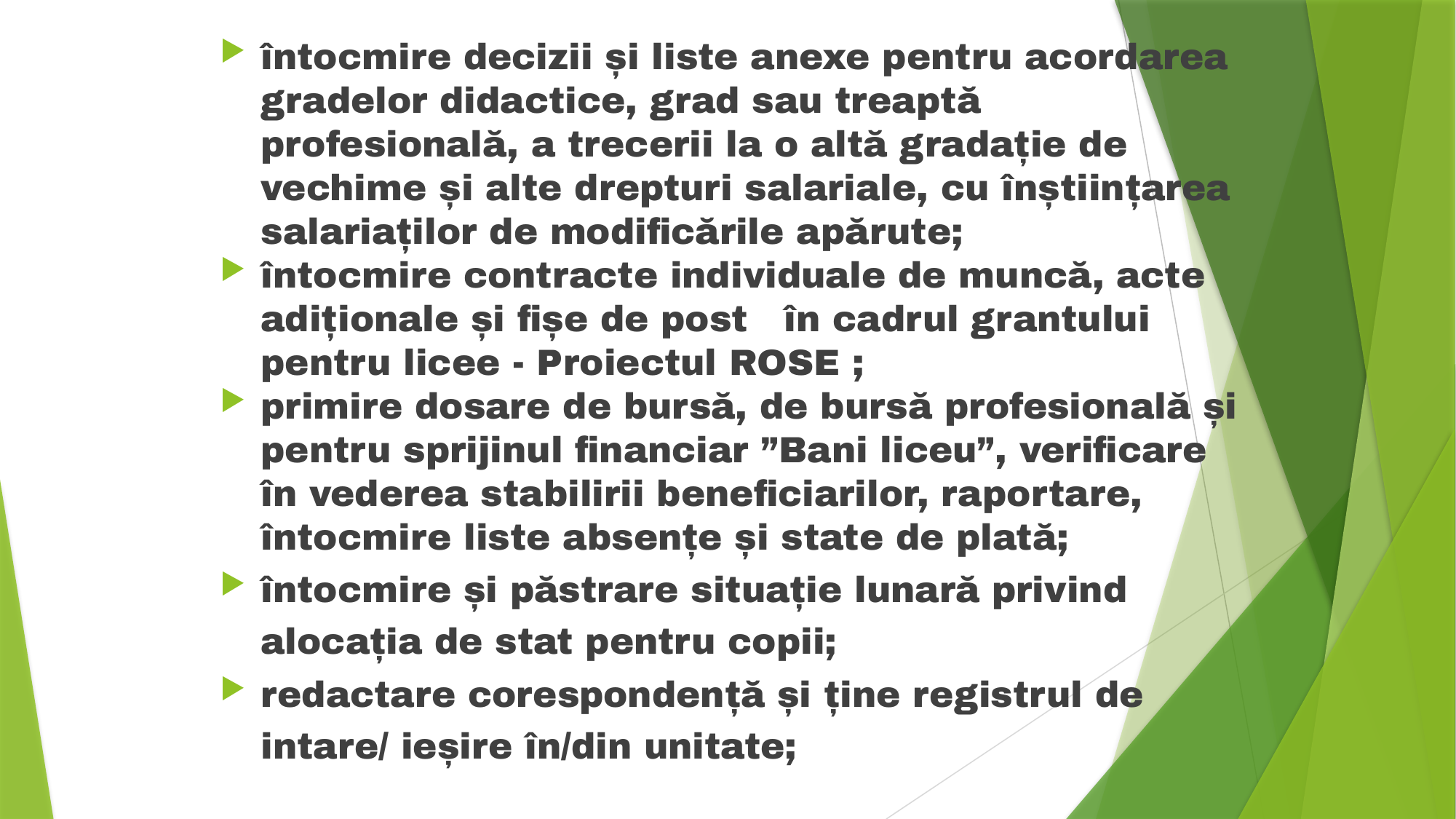

întocmire decizii și liste anexe pentru acordarea gradelor didactice, grad sau treaptă profesională, a trecerii la o altă gradație de vechime și alte drepturi salariale, cu înștiințarea salariaților de modificările apărute;
întocmire contracte individuale de muncă, acte adiționale și fișe de post   în cadrul grantului pentru licee - Proiectul ROSE ;
primire dosare de bursă, de bursă profesională și pentru sprijinul financiar ”Bani liceu”, verificare în vederea stabilirii beneficiarilor, raportare, întocmire liste absențe și state de plată;
întocmire și păstrare situație lunară privind alocația de stat pentru copii;
redactare corespondență și ține registrul de intare/ ieșire în/din unitate;